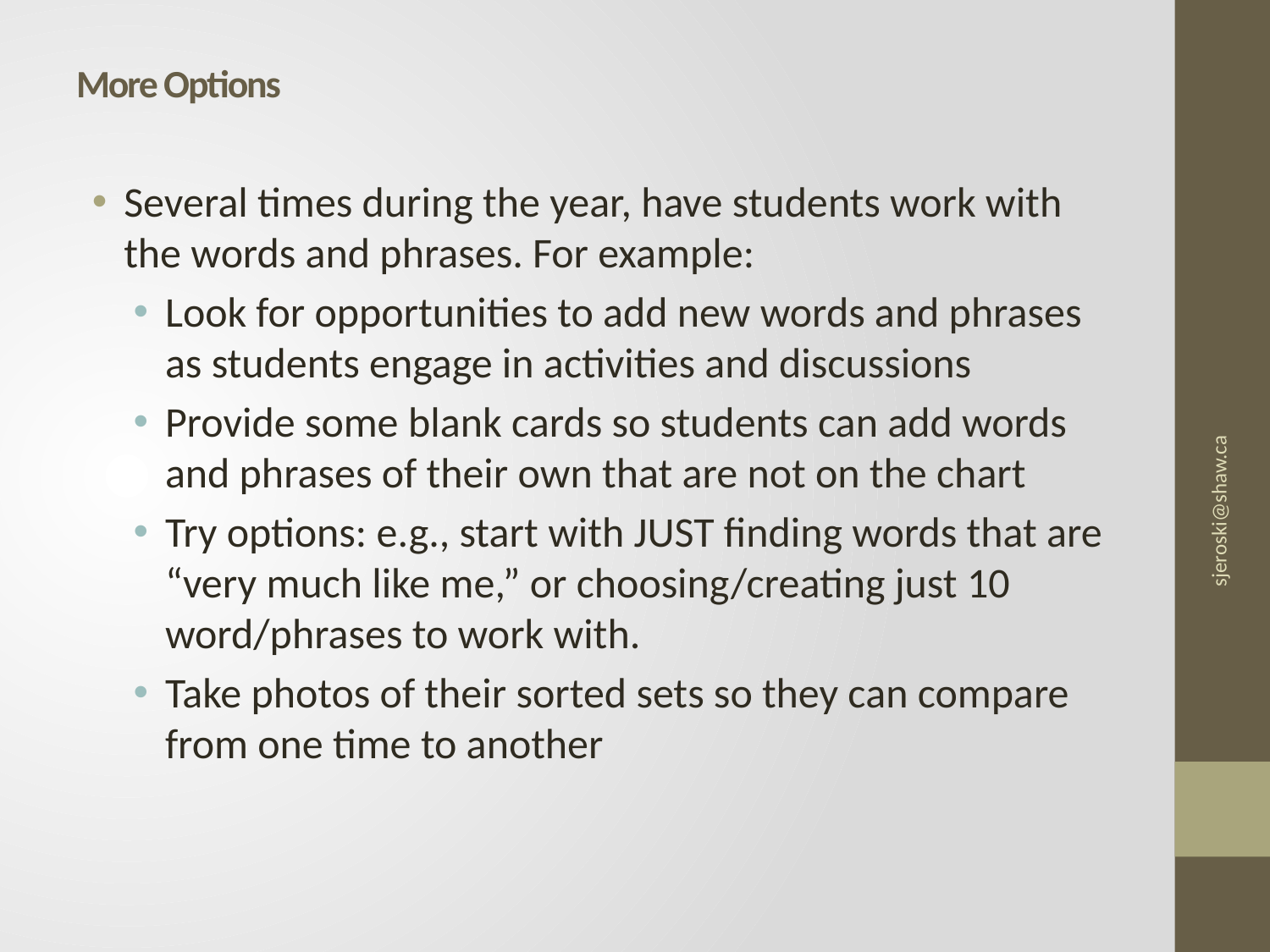

# More Options
Several times during the year, have students work with the words and phrases. For example:
Look for opportunities to add new words and phrases as students engage in activities and discussions
Provide some blank cards so students can add words and phrases of their own that are not on the chart
Try options: e.g., start with JUST finding words that are “very much like me,” or choosing/creating just 10 word/phrases to work with.
Take photos of their sorted sets so they can compare from one time to another

sjeroski@shaw.ca